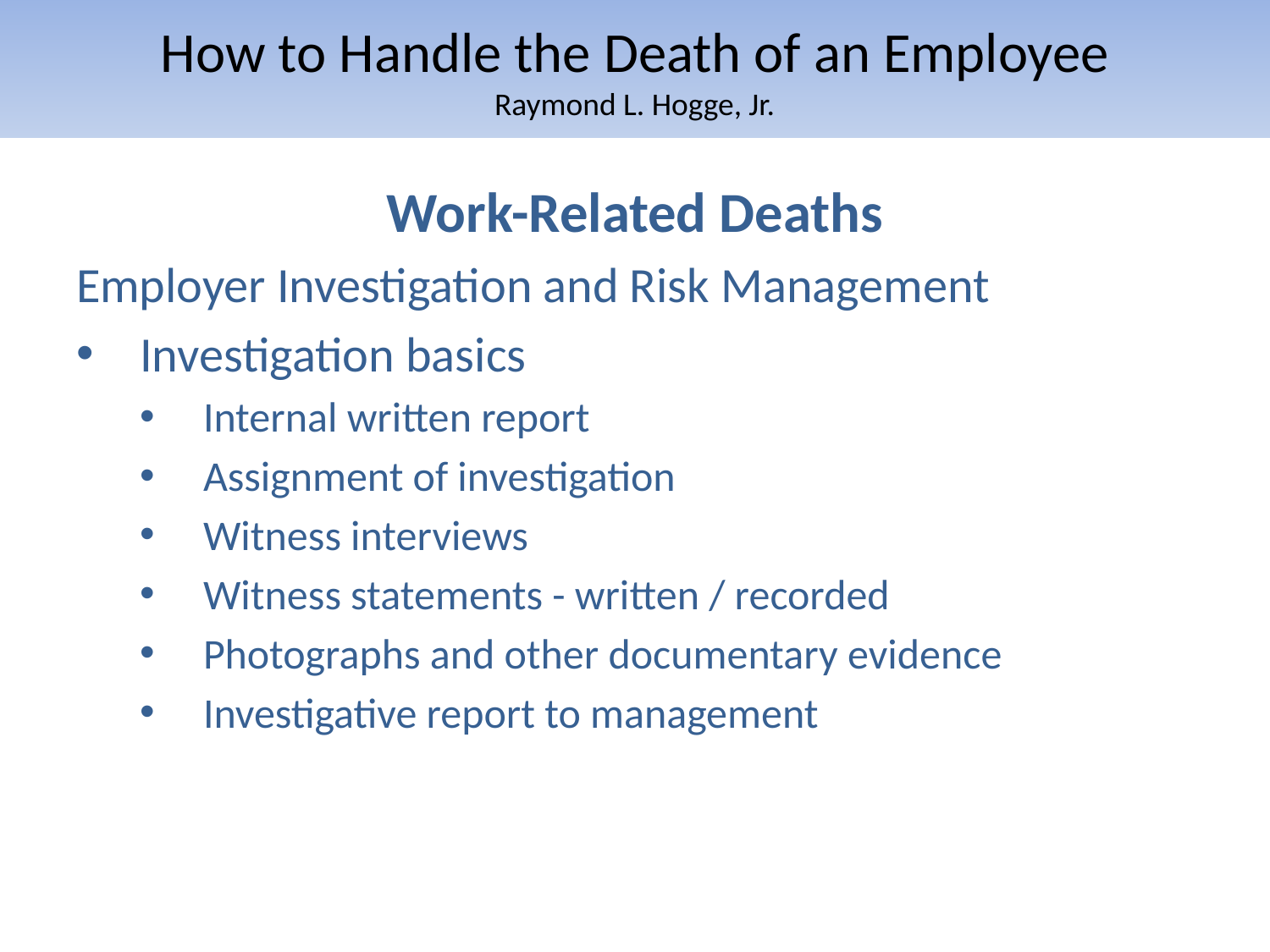

# How to Handle the Death of an Employee Raymond L. Hogge, Jr.
Work-Related Deaths
Employer Investigation and Risk Management
Investigation basics
Internal written report
Assignment of investigation
Witness interviews
Witness statements - written / recorded
Photographs and other documentary evidence
Investigative report to management